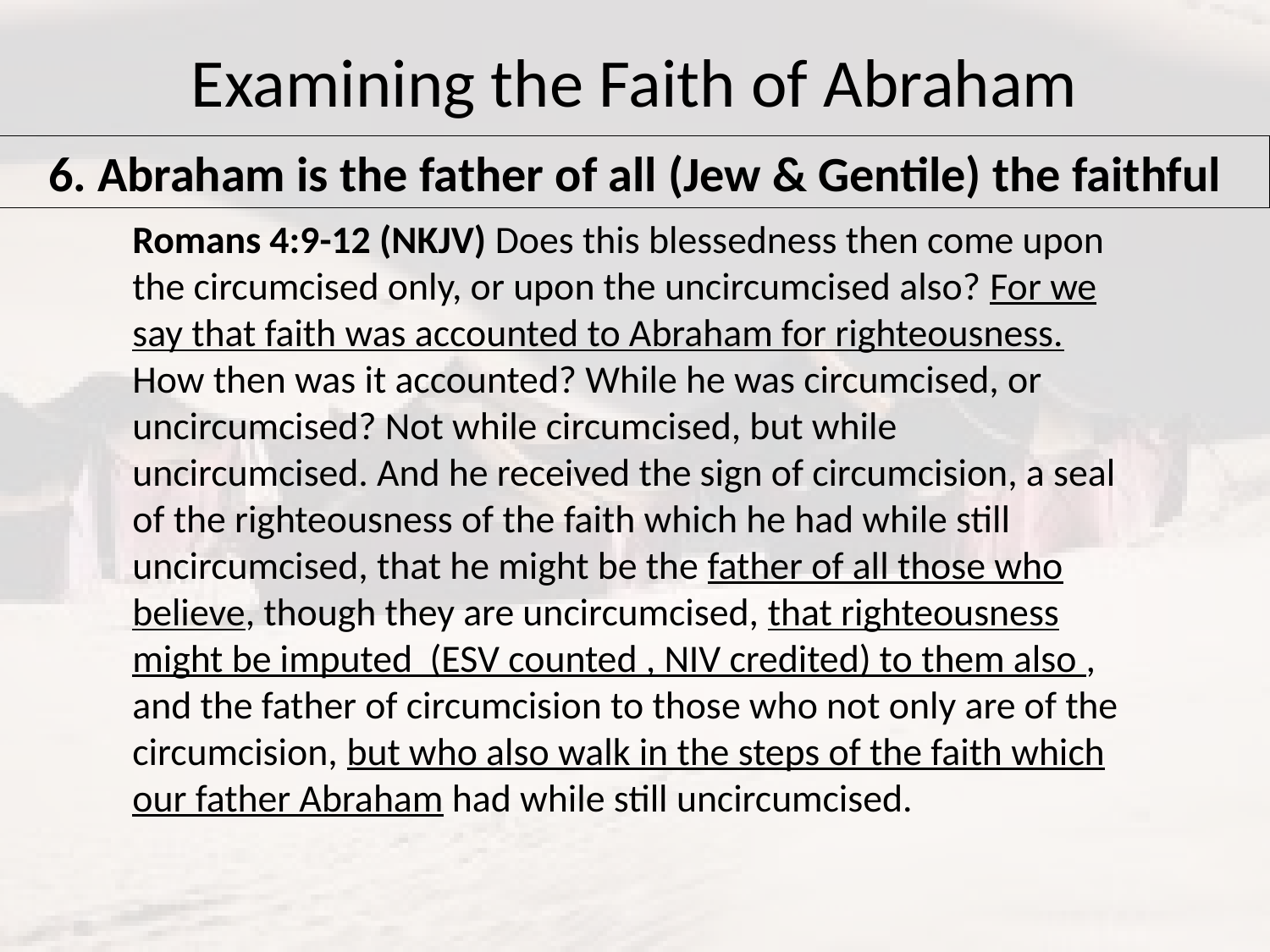

Examining the Faith of Abraham

6. Abraham is the father of all (Jew & Gentile) the faithful
Romans 4:9-12 (NKJV) Does this blessedness then come upon the circumcised only, or upon the uncircumcised also? For we say that faith was accounted to Abraham for righteousness. How then was it accounted? While he was circumcised, or uncircumcised? Not while circumcised, but while uncircumcised. And he received the sign of circumcision, a seal of the righteousness of the faith which he had while still uncircumcised, that he might be the father of all those who believe, though they are uncircumcised, that righteousness might be imputed  (ESV counted , NIV credited) to them also , and the father of circumcision to those who not only are of the circumcision, but who also walk in the steps of the faith which our father Abraham had while still uncircumcised.